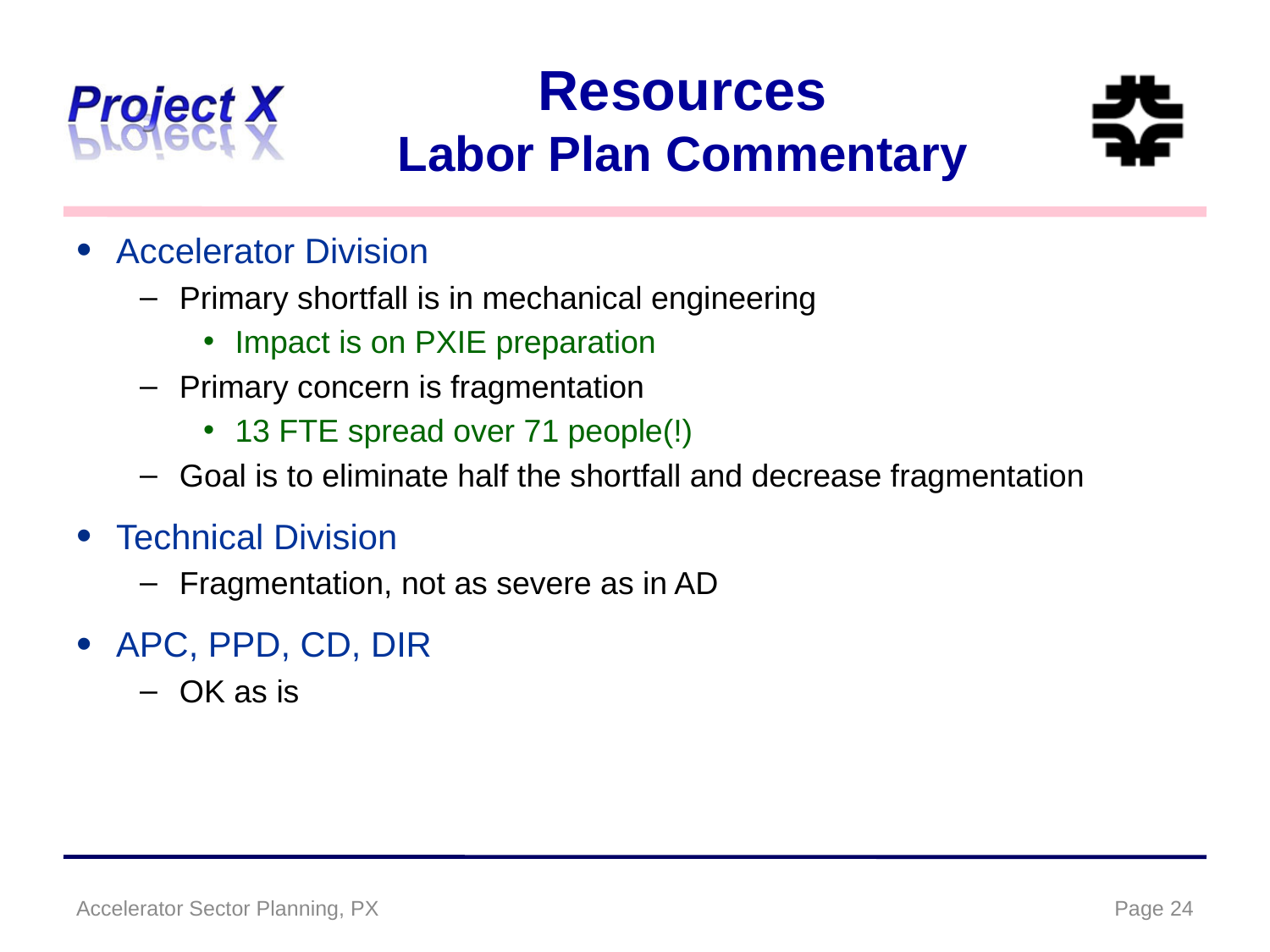

# Resources Labor Plan Commentary
Accelerator Division
Primary shortfall is in mechanical engineering
Impact is on PXIE preparation
Primary concern is fragmentation
13 FTE spread over 71 people(!)
Goal is to eliminate half the shortfall and decrease fragmentation
Technical Division
Fragmentation, not as severe as in AD
APC, PPD, CD, DIR
OK as is
Accelerator Sector Planning, PX
Page 24